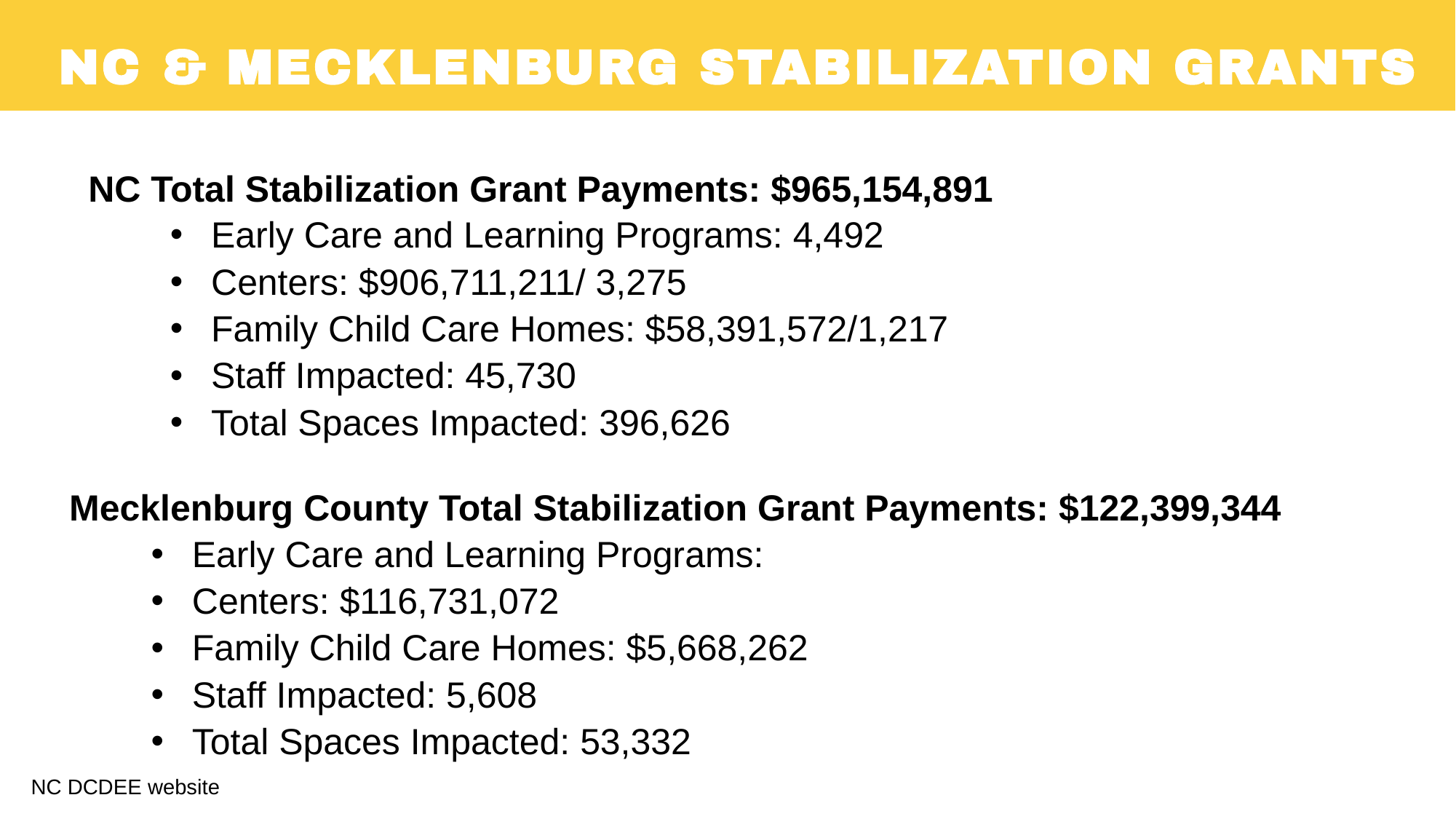

NC & MECKLENBURG STABILIZATION GRANTS

NC Total Stabilization Grant Payments: $965,154,891
Early Care and Learning Programs: 4,492
Centers: $906,711,211/ 3,275
Family Child Care Homes: $58,391,572/1,217
Staff Impacted: 45,730
Total Spaces Impacted: 396,626

Mecklenburg County Total Stabilization Grant Payments: $122,399,344
Early Care and Learning Programs:
Centers: $116,731,072
Family Child Care Homes: $5,668,262
Staff Impacted: 5,608
Total Spaces Impacted: 53,332
NC DCDEE website